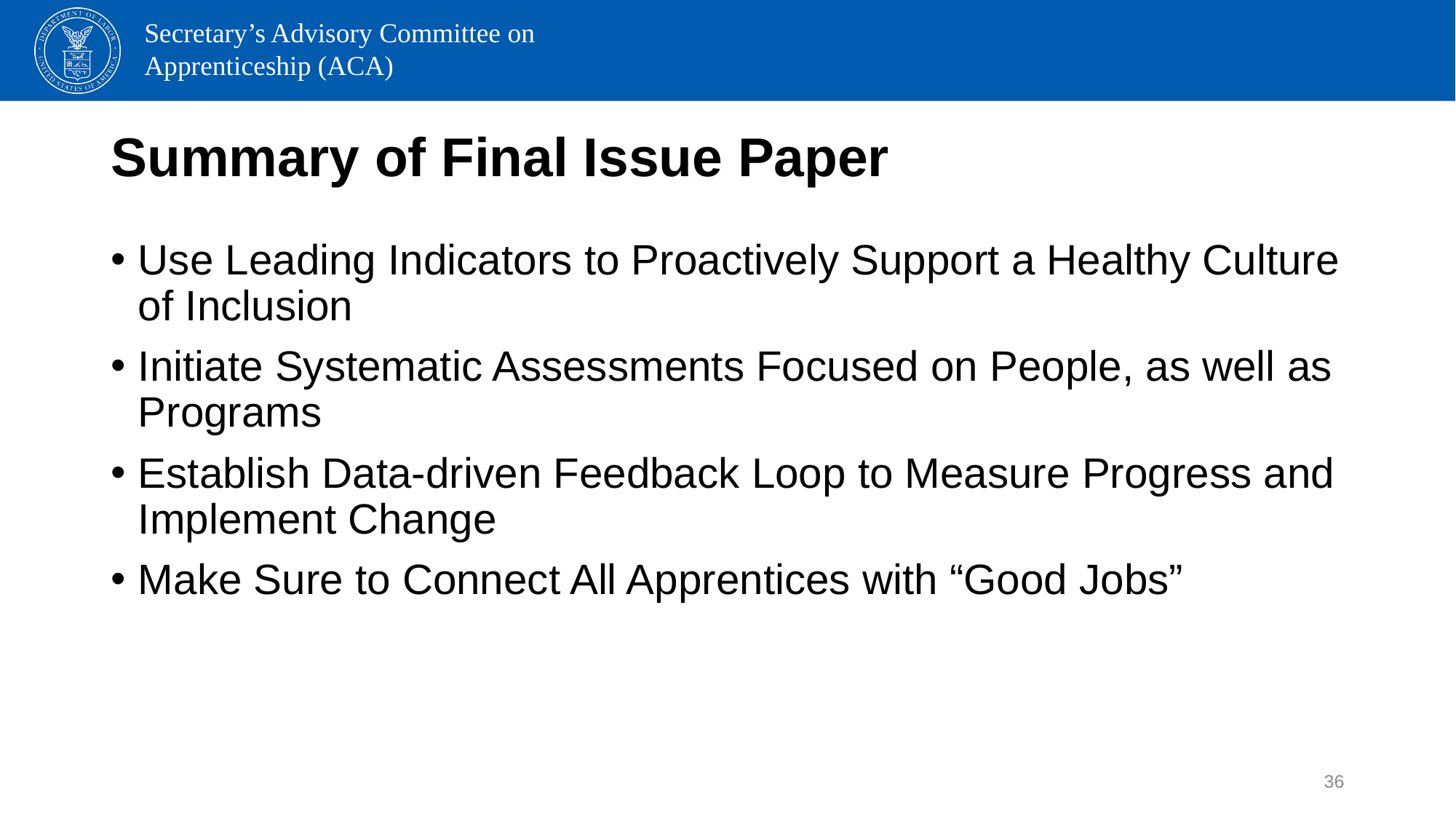

# Summary of Final Issue Paper
Use Leading Indicators to Proactively Support a Healthy Culture of Inclusion
Initiate Systematic Assessments Focused on People, as well as Programs
Establish Data-driven Feedback Loop to Measure Progress and Implement Change
Make Sure to Connect All Apprentices with “Good Jobs”
36